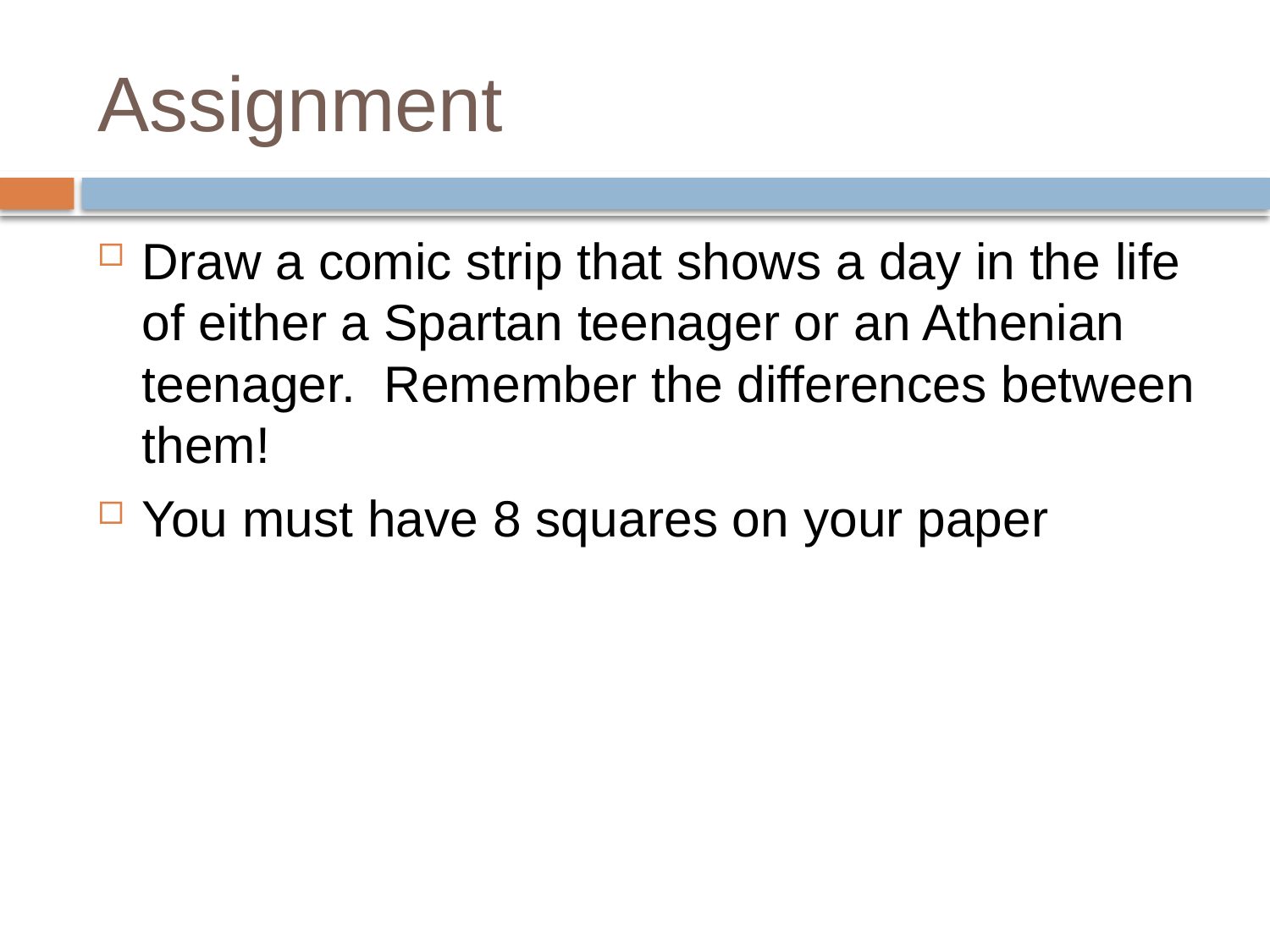

# Assignment
Draw a comic strip that shows a day in the life of either a Spartan teenager or an Athenian teenager.  Remember the differences between them!
You must have 8 squares on your paper